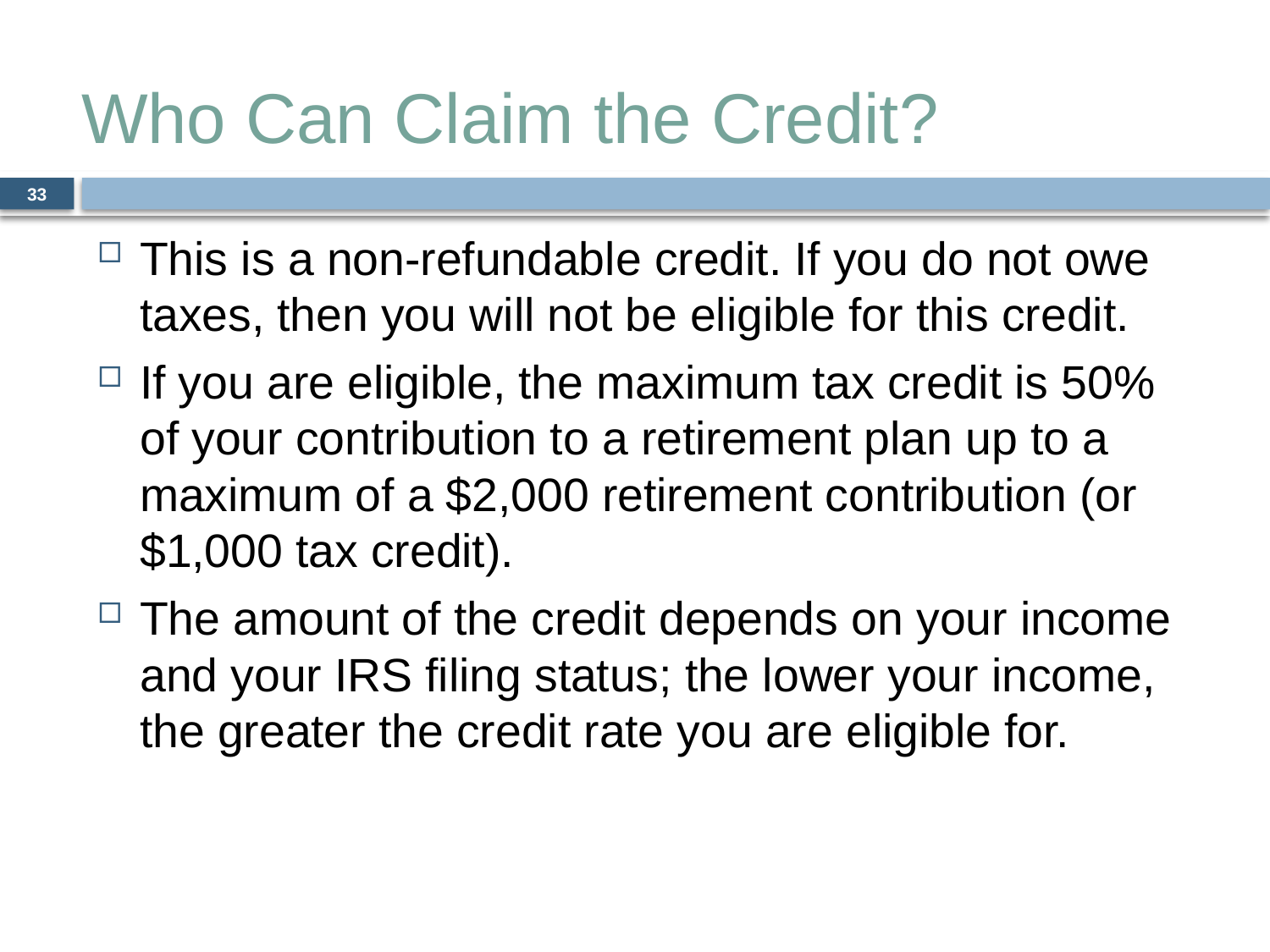

# Who Can Claim the Credit?
33
This is a non-refundable credit. If you do not owe taxes, then you will not be eligible for this credit.
If you are eligible, the maximum tax credit is 50% of your contribution to a retirement plan up to a maximum of a $2,000 retirement contribution (or $1,000 tax credit).
The amount of the credit depends on your income and your IRS filing status; the lower your income, the greater the credit rate you are eligible for.